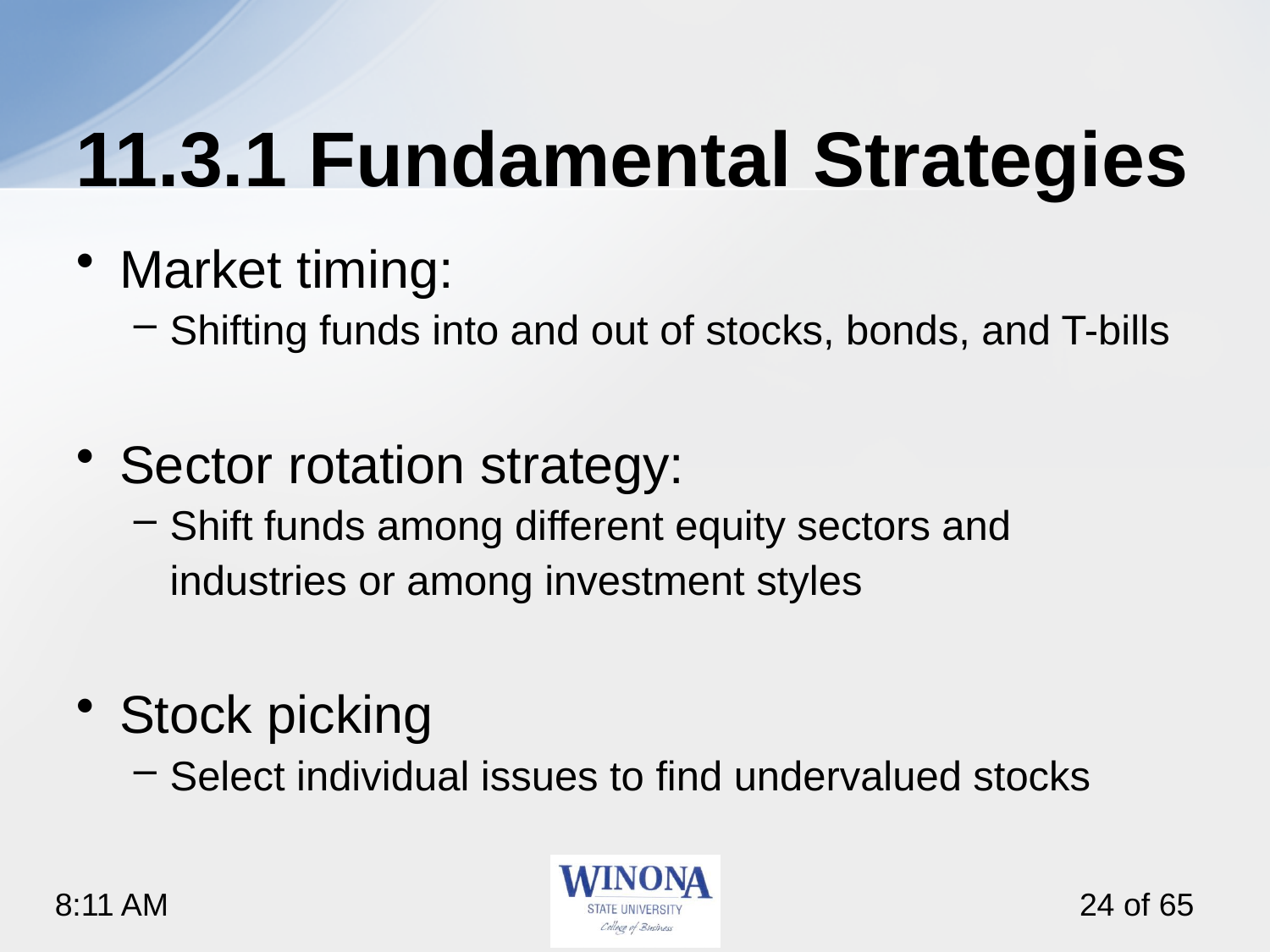

# 11.3.1 Fundamental Strategies
Market timing:
Shifting funds into and out of stocks, bonds, and T-bills

Sector rotation strategy:
Shift funds among different equity sectors and industries or among investment styles

Stock picking
Select individual issues to find undervalued stocks